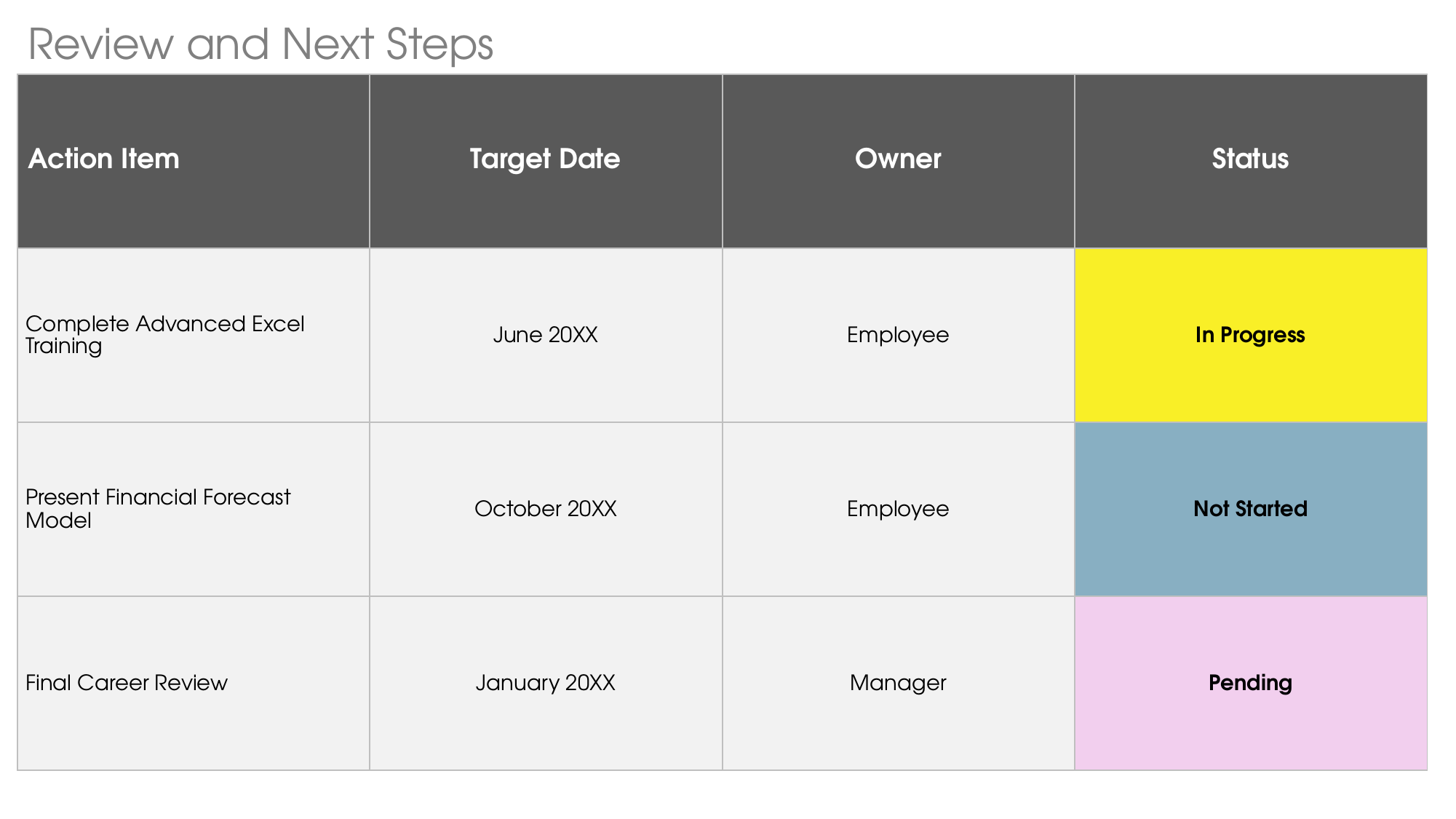

Review and Next Steps
| Action Item | Target Date | Owner | Status |
| --- | --- | --- | --- |
| Complete Advanced Excel Training | June 20XX | Employee | In Progress |
| Present Financial Forecast Model | October 20XX | Employee | Not Started |
| Final Career Review | January 20XX | Manager | Pending |